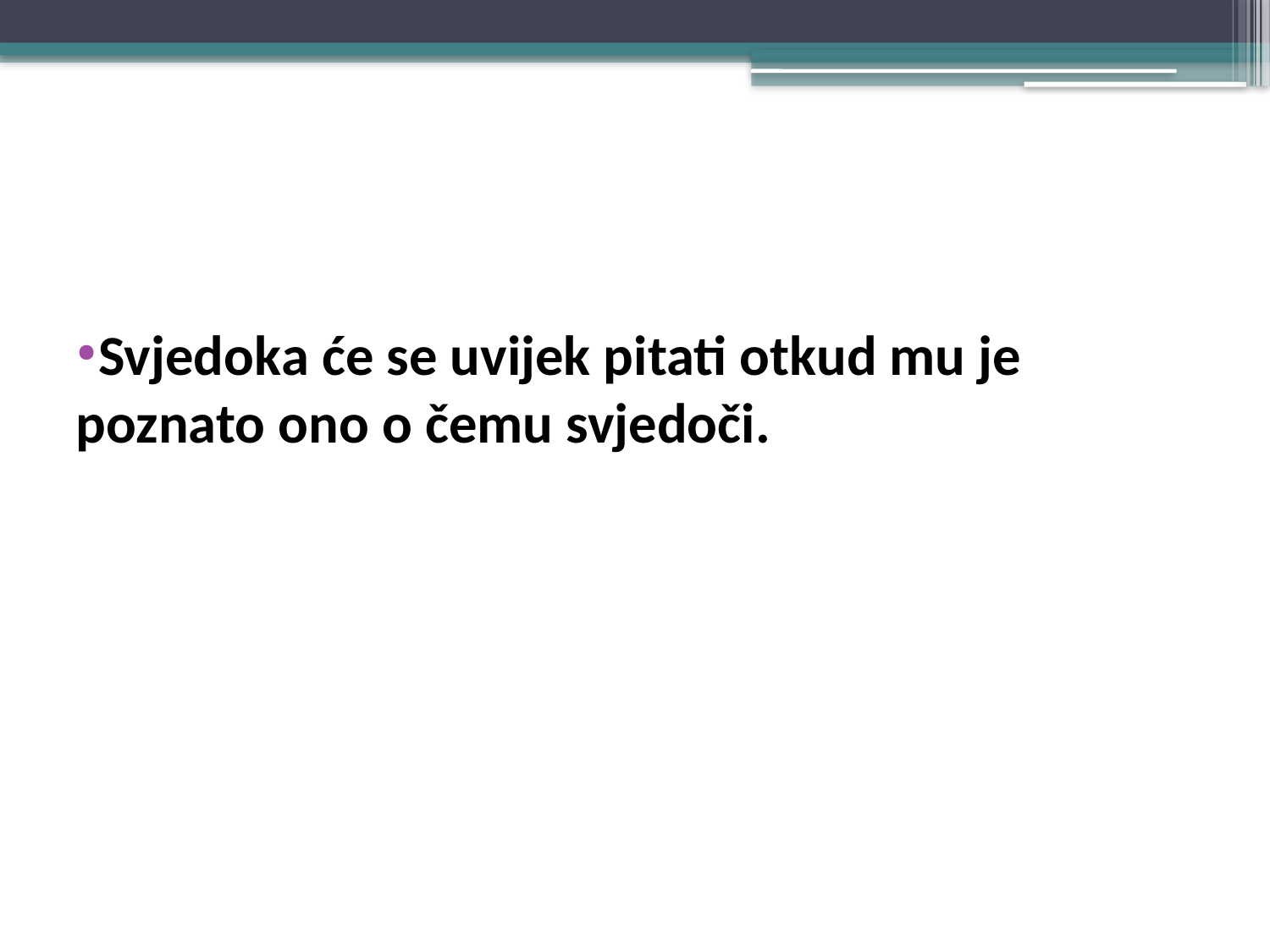

#
Svjedoka će se uvijek pitati otkud mu je poznato ono o čemu svjedoči.